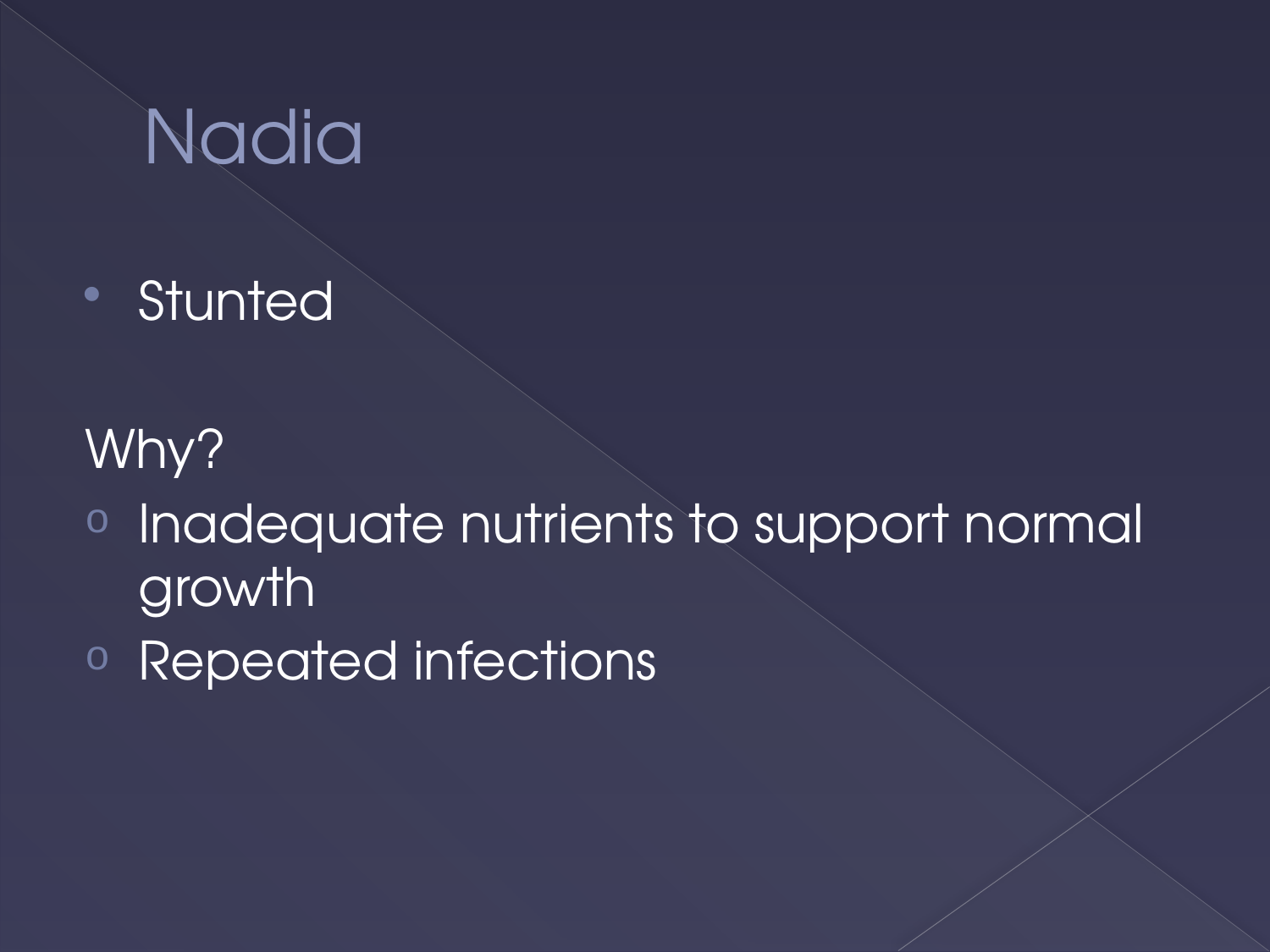

# Nadia
Stunted

Why?
Inadequate nutrients to support normal growth
Repeated infections